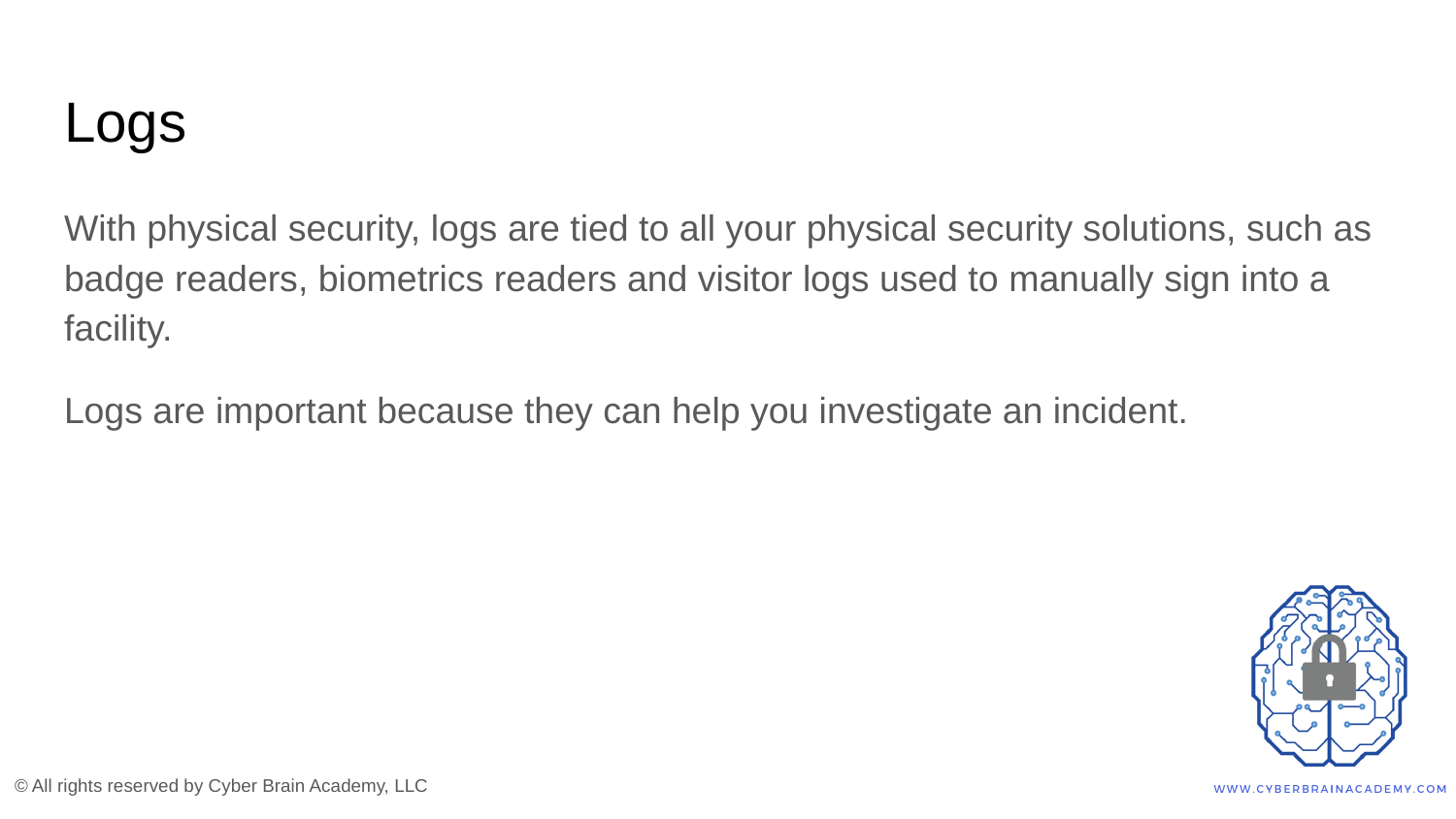

# Logs

With physical security, logs are tied to all your physical security solutions, such as badge readers, biometrics readers and visitor logs used to manually sign into a facility.
Logs are important because they can help you investigate an incident.